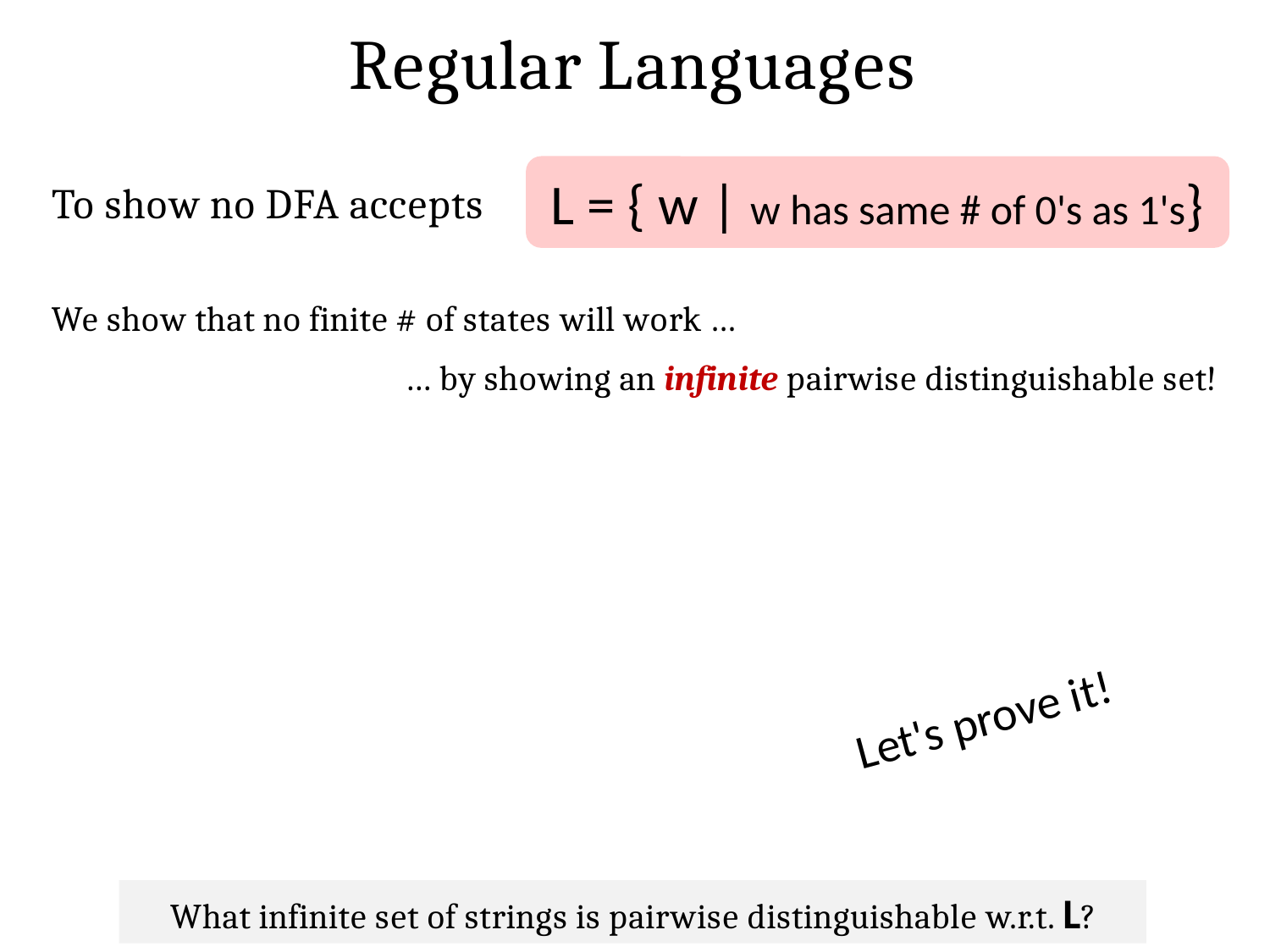

Regular Languages

L = { w | w has same # of 0's as 1's}
To show no DFA accepts
We show that no finite # of states will work …
… by showing an infinite pairwise distinguishable set!
Let's prove it!
What infinite set of strings is pairwise distinguishable w.r.t. L?